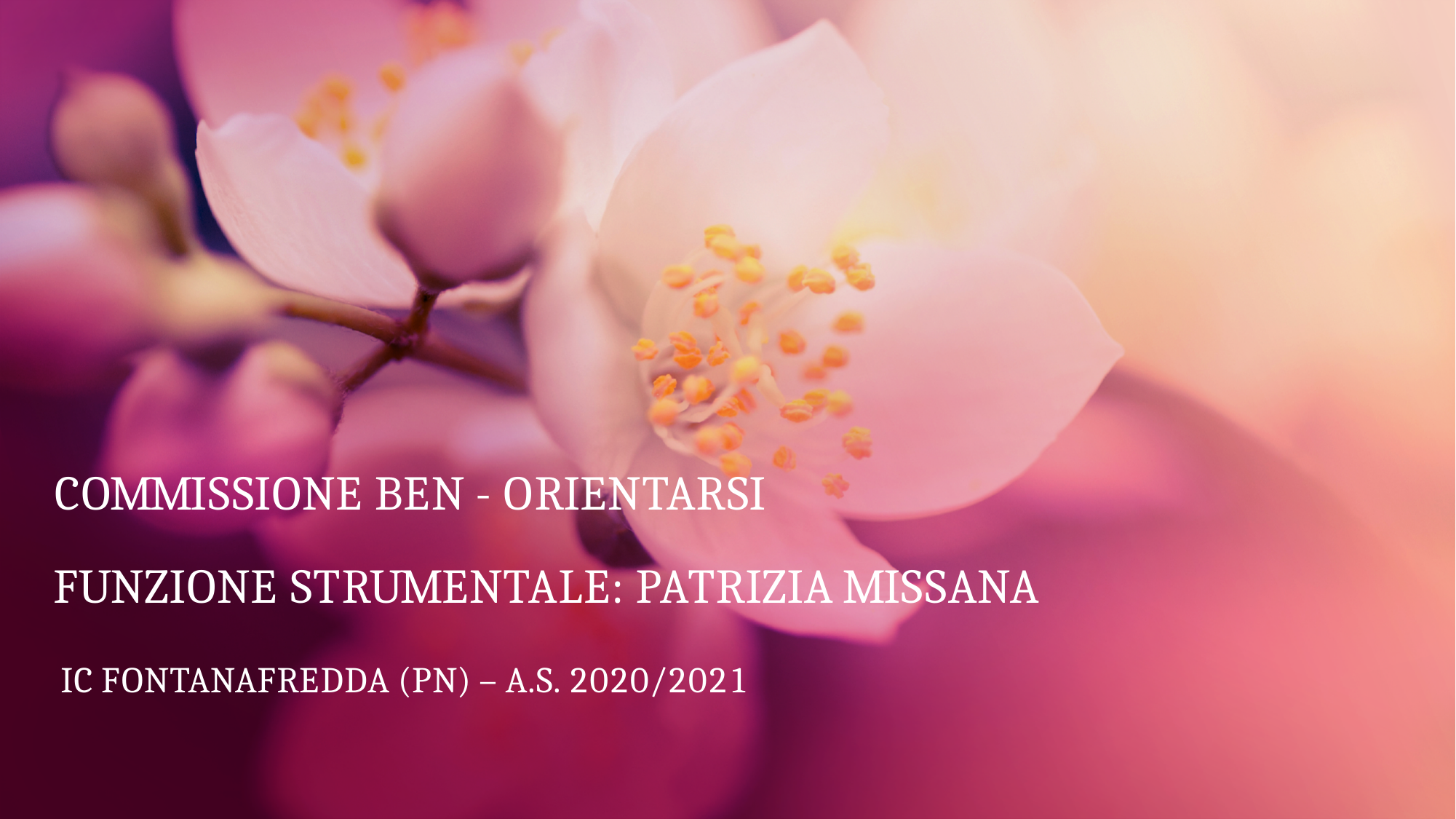

# COMMISSIONE BEN - ORIENTARSI FUNZIONE STRUMENTALE: PATRIZIA MISSANA
IC FONTANAFREDDA (PN) – A.S. 2020/2021